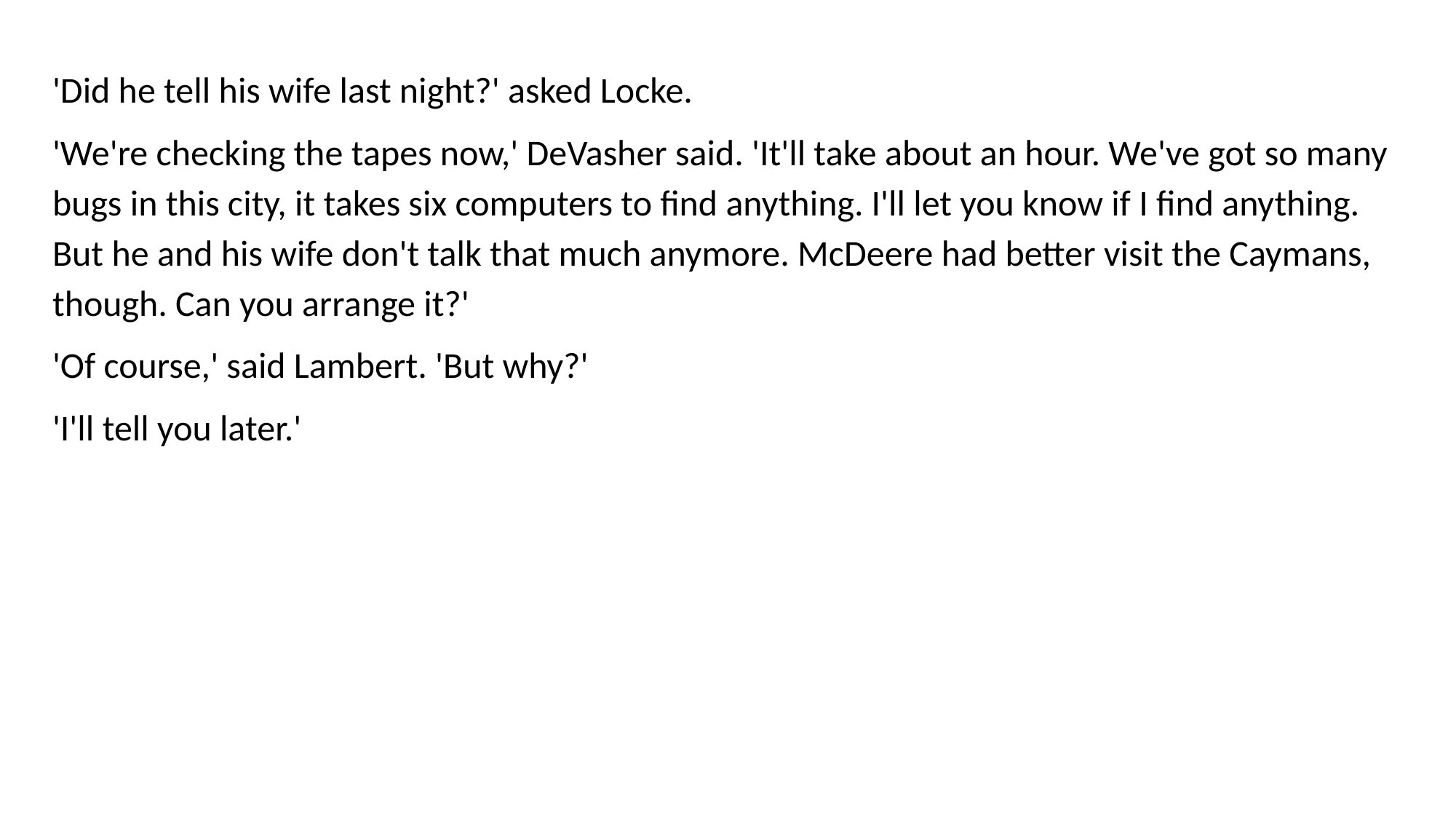

'Did he tell his wife last night?' asked Locke.
'We're checking the tapes now,' DeVasher said. 'It'll take about an hour. We've got so many bugs in this city, it takes six computers to find anything. I'll let you know if I find anything. But he and his wife don't talk that much anymore. McDeere had better visit the Caymans, though. Can you arrange it?'
'Of course,' said Lambert. 'But why?'
'I'll tell you later.'